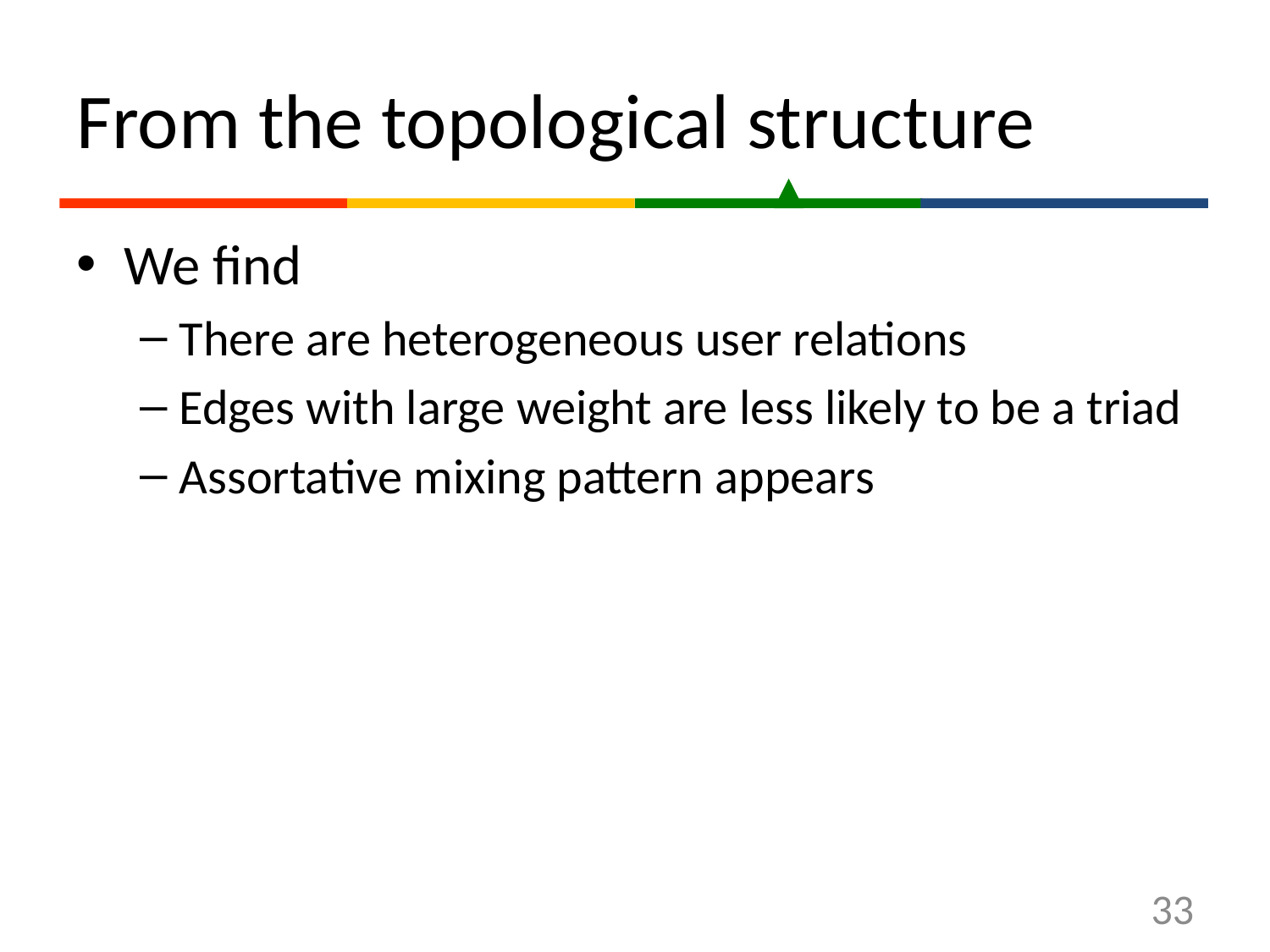

# From the topological structure

We find
There are heterogeneous user relations
Edges with large weight are less likely to be a triad
Assortative mixing pattern appears

33